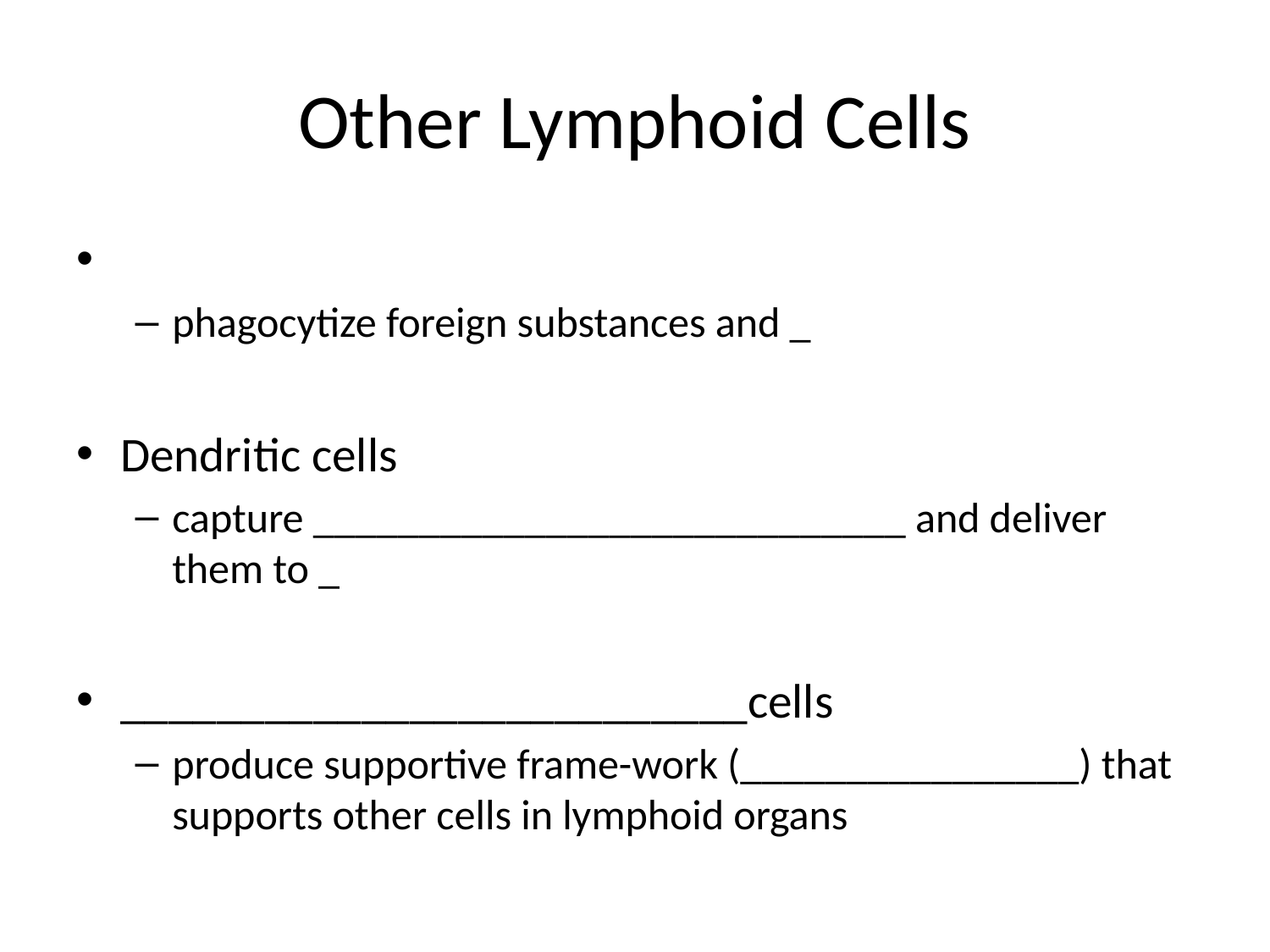

# Other Lymphoid Cells

phagocytize foreign substances and _

Dendritic cells
capture ____________________________ and deliver them to _

__________________________cells
produce supportive frame-work (________________) that supports other cells in lymphoid organs